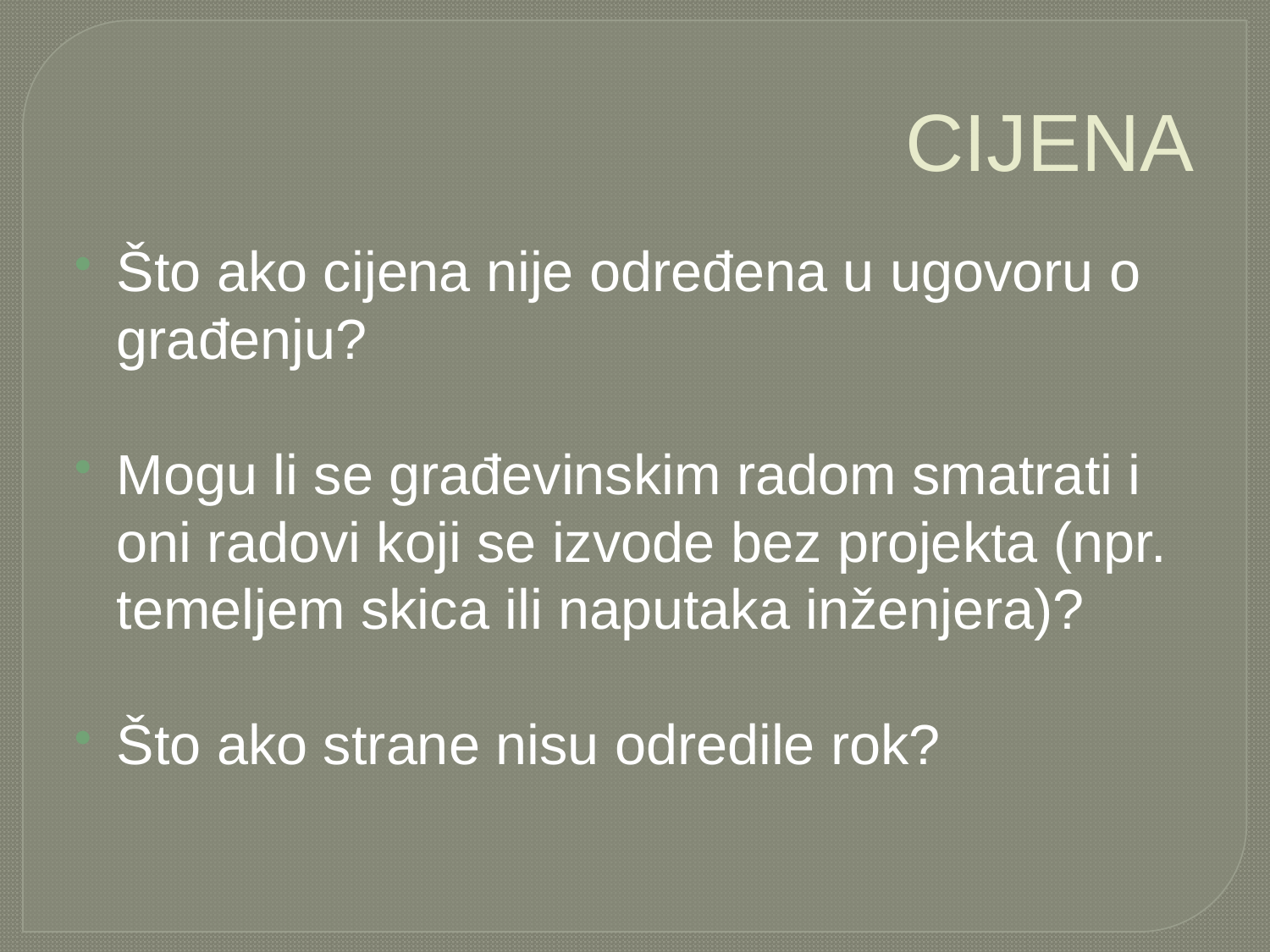

# CIJENA
Što ako cijena nije određena u ugovoru o građenju?

Mogu li se građevinskim radom smatrati i oni radovi koji se izvode bez projekta (npr. temeljem skica ili naputaka inženjera)?

Što ako strane nisu odredile rok?